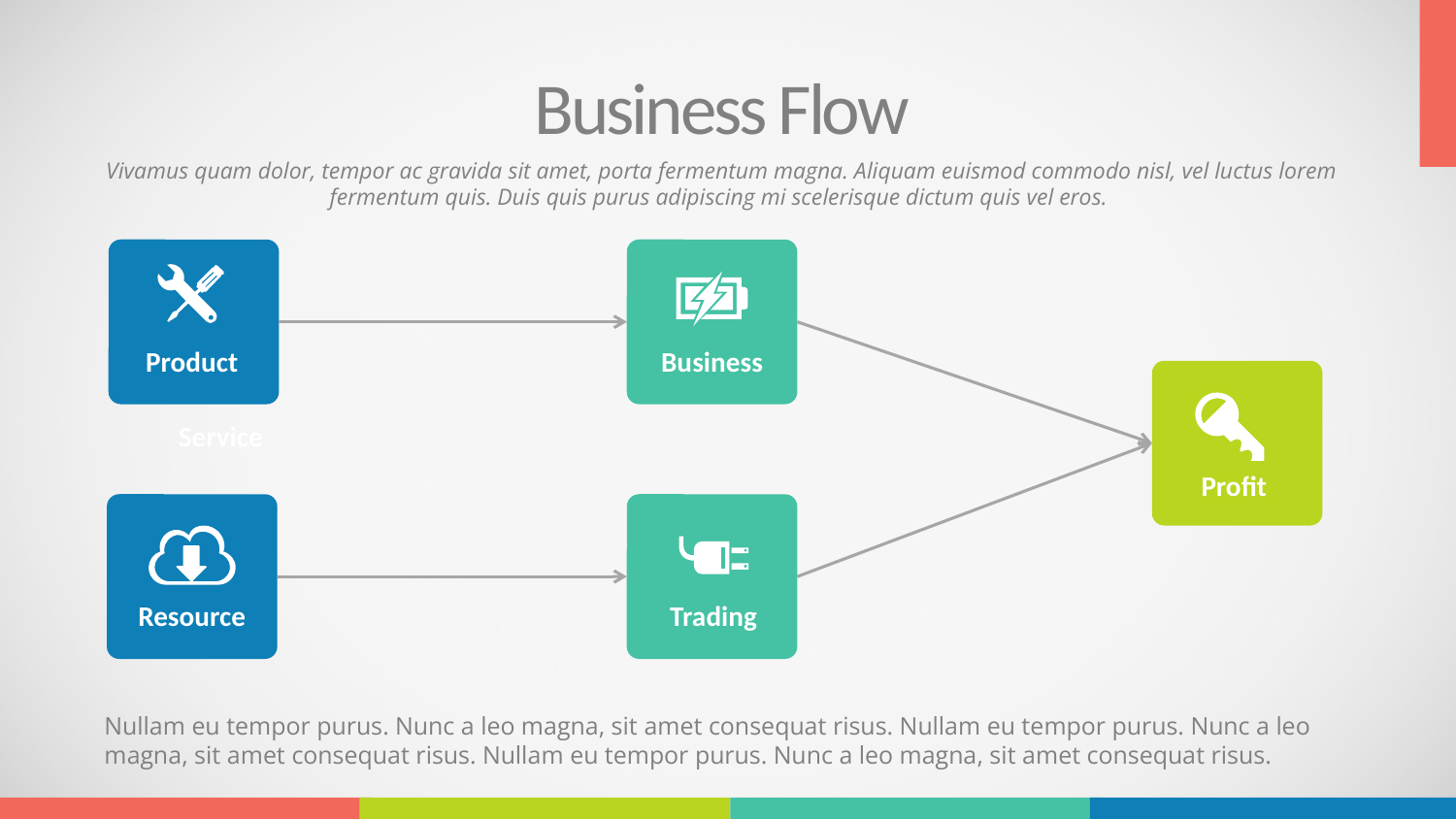

Business Flow
Vivamus quam dolor, tempor ac gravida sit amet, porta fermentum magna. Aliquam euismod commodo nisl, vel luctus lorem fermentum quis. Duis quis purus adipiscing mi scelerisque dictum quis vel eros.

Product
Business

Service
Profit

Resource
Trading
Nullam eu tempor purus. Nunc a leo magna, sit amet consequat risus. Nullam eu tempor purus. Nunc a leo magna, sit amet consequat risus. Nullam eu tempor purus. Nunc a leo magna, sit amet consequat risus.